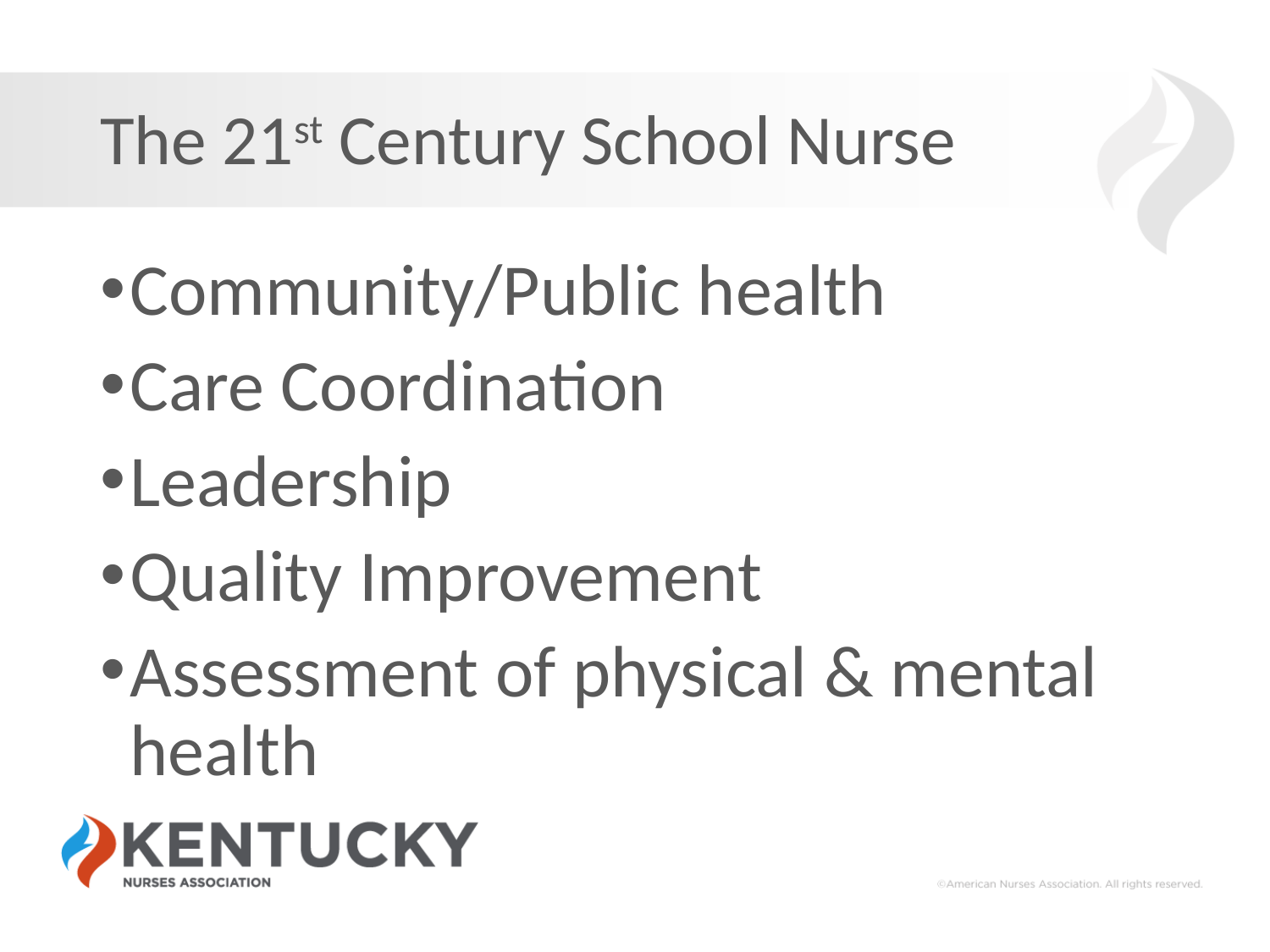

# The 21st Century School Nurse
Community/Public health
Care Coordination
Leadership
Quality Improvement
Assessment of physical & mental health